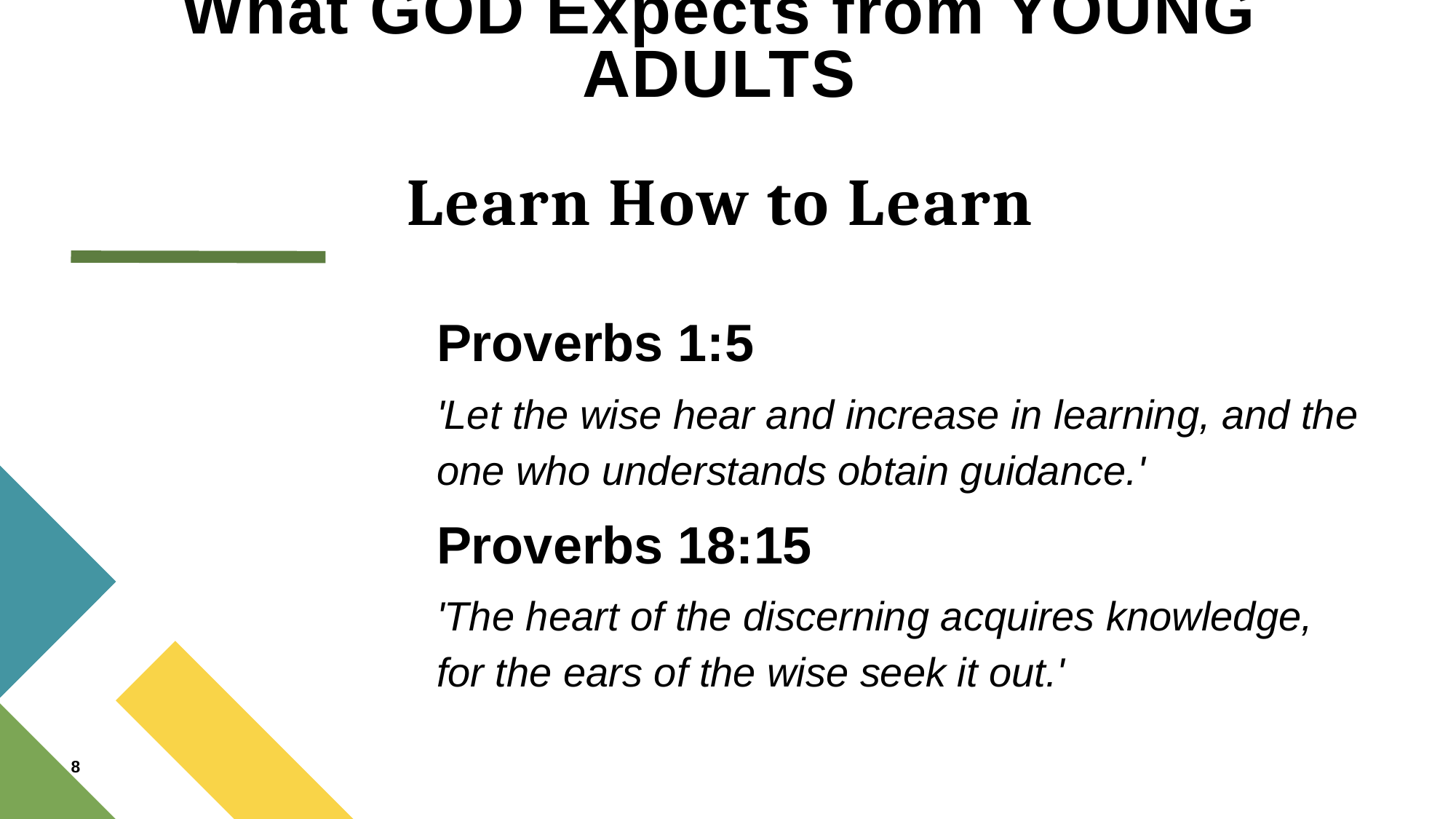

# What GOD Expects from YOUNG ADULTS Learn How to Learn
Proverbs 1:5
'Let the wise hear and increase in learning, and the one who understands obtain guidance.'
Proverbs 18:15
'The heart of the discerning acquires knowledge, for the ears of the wise seek it out.'

8